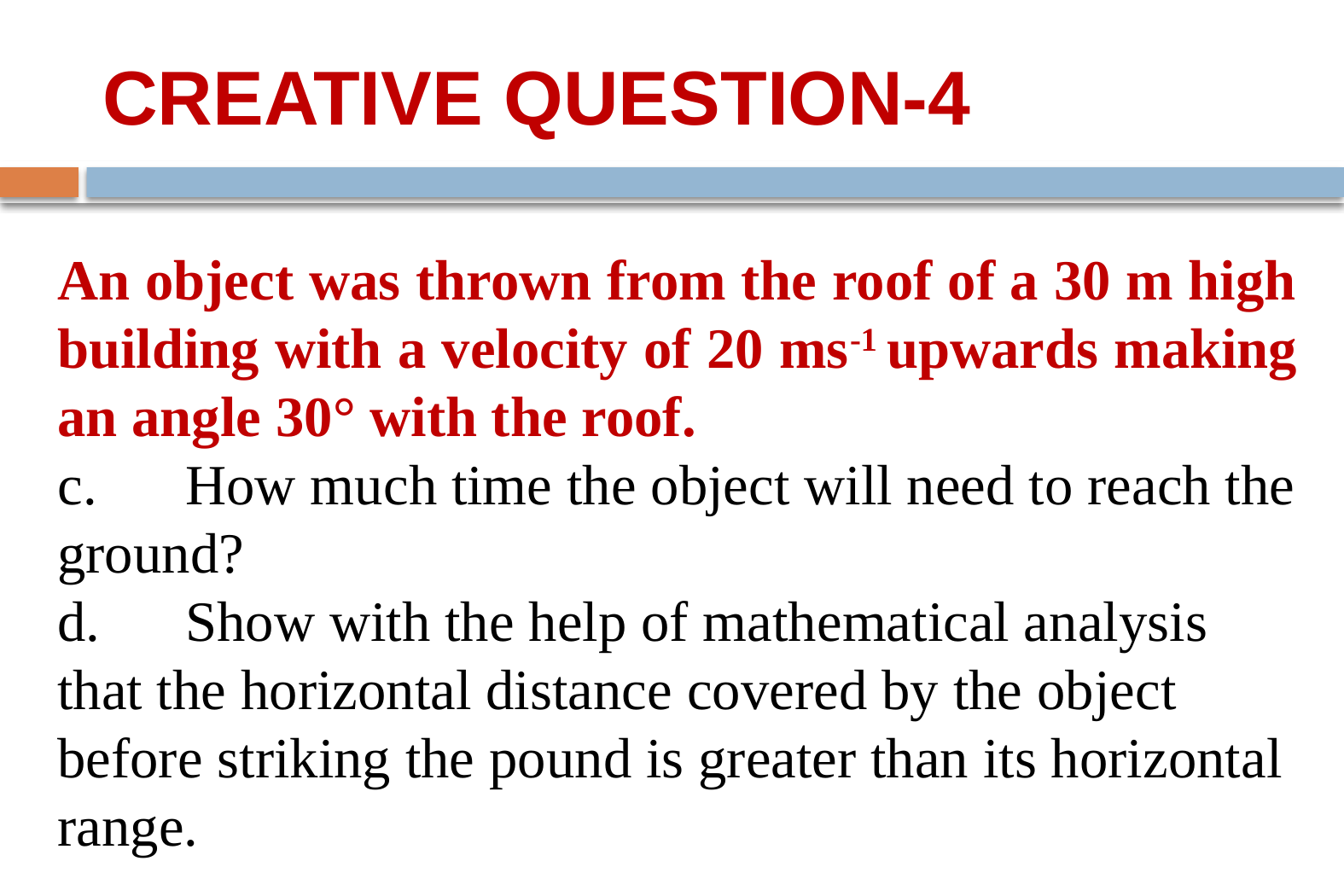

# CREATIVE QUESTION-4
An object was thrown from the roof of a 30 m high building with a velocity of 20 ms-1 upwards making an angle 30° with the roof.
c.	How much time the object will need to reach the ground?
d.	Show with the help of mathematical analysis that the horizontal distance covered by the object before striking the pound is greater than its horizontal range.